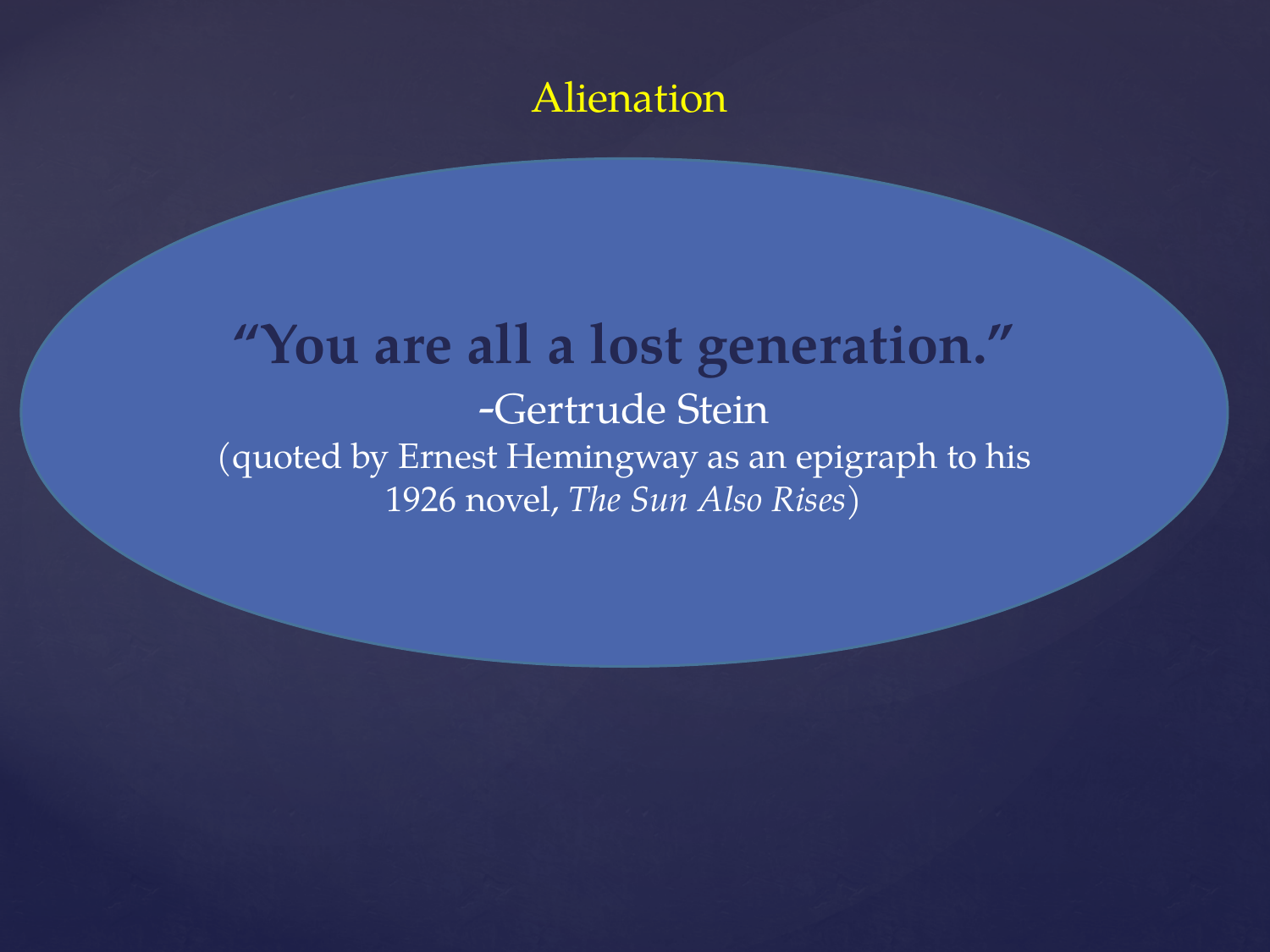

Alienation
“You are all a lost generation.”
-Gertrude Stein
(quoted by Ernest Hemingway as an epigraph to his 1926 novel, The Sun Also Rises)